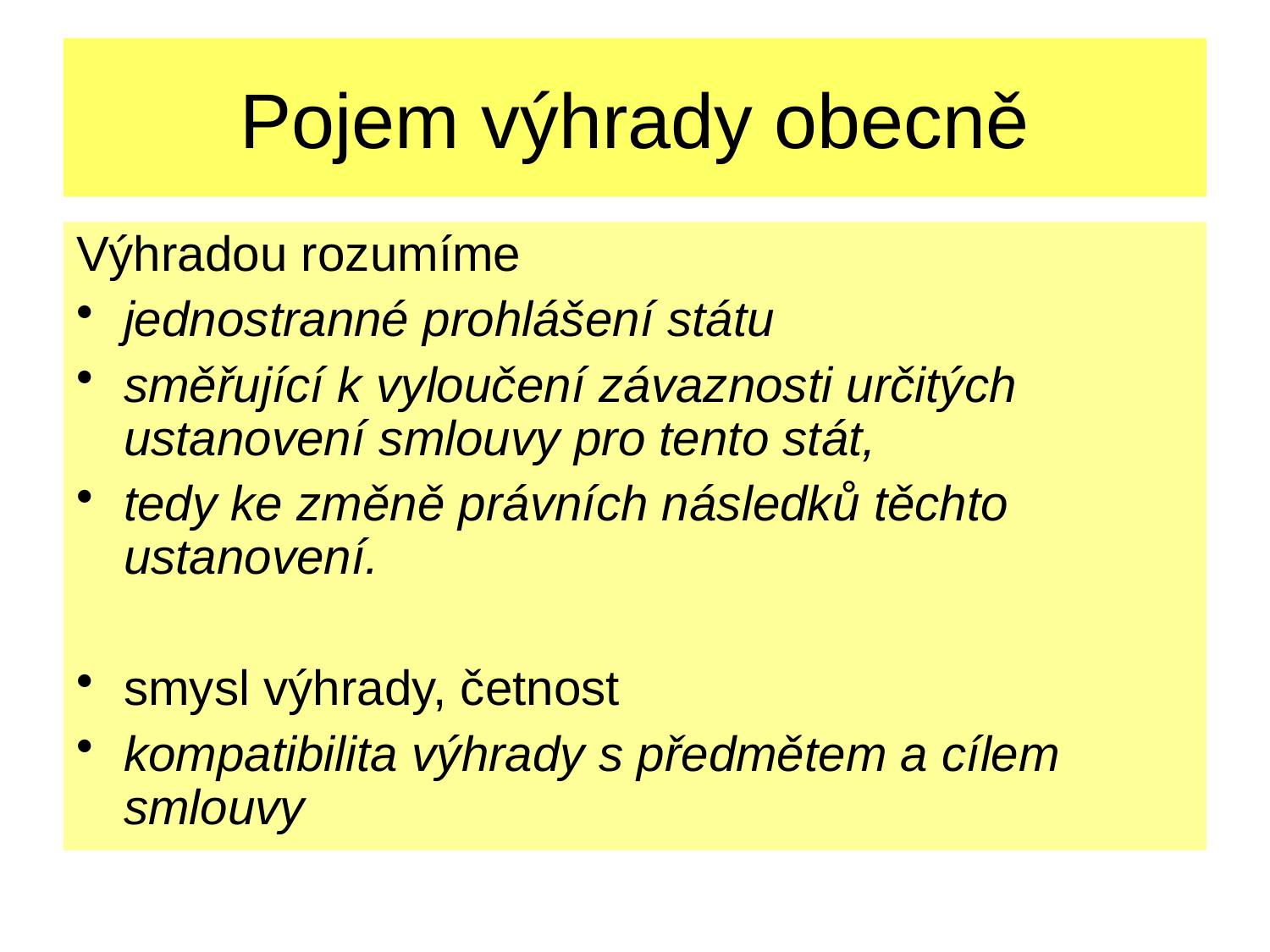

Pojem výhrady obecně
Výhradou rozumíme
jednostranné prohlášení státu
směřující k vyloučení závaznosti určitých ustanovení smlouvy pro tento stát,
tedy ke změně právních následků těchto ustanovení.

smysl výhrady, četnost
kompatibilita výhrady s předmětem a cílem smlouvy